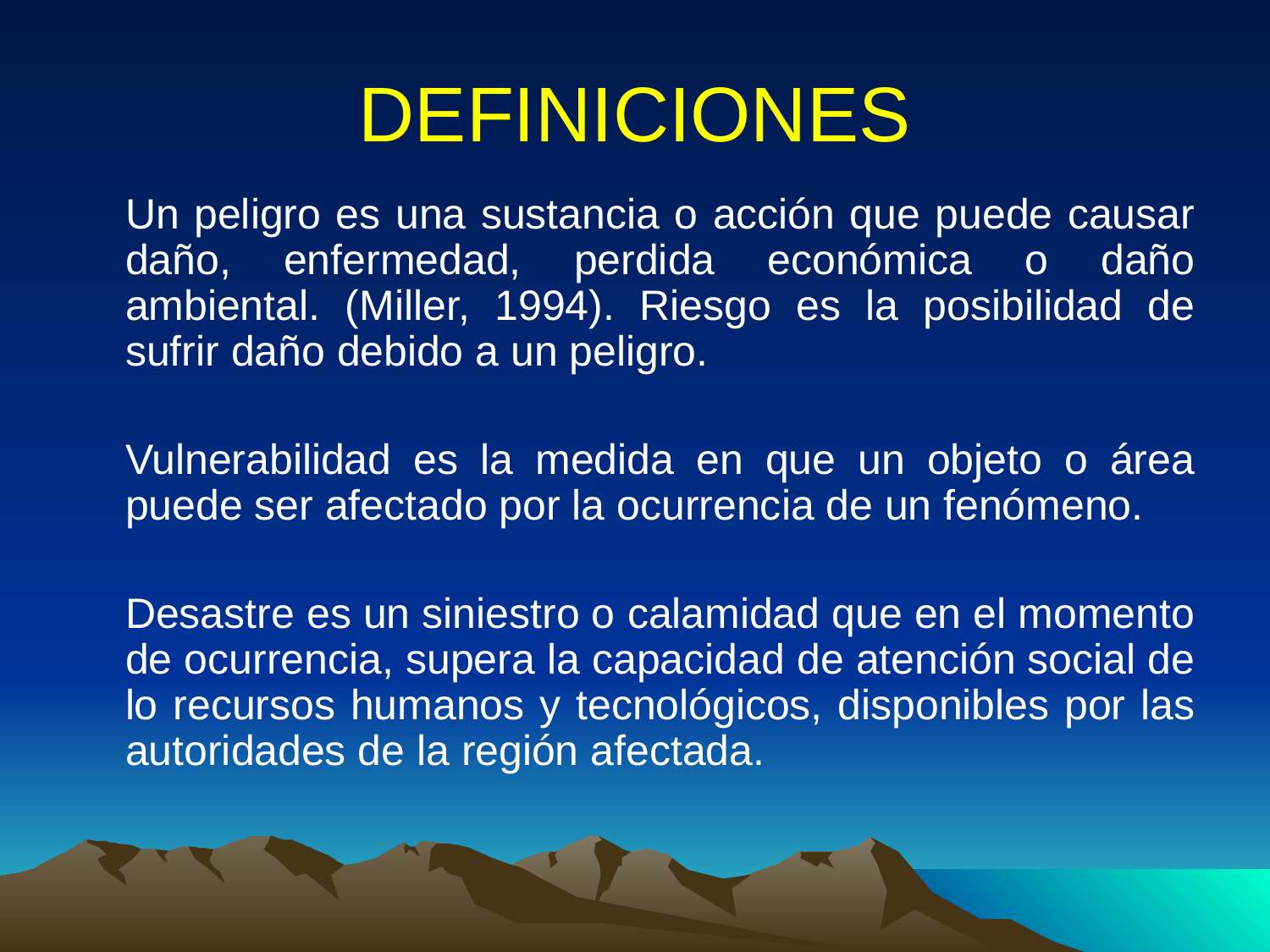

# DEFINICIONES
	Un peligro es una sustancia o acción que puede causar daño, enfermedad, perdida económica o daño ambiental. (Miller, 1994). Riesgo es la posibilidad de sufrir daño debido a un peligro.

	Vulnerabilidad es la medida en que un objeto o área puede ser afectado por la ocurrencia de un fenómeno.

	Desastre es un siniestro o calamidad que en el momento de ocurrencia, supera la capacidad de atención social de lo recursos humanos y tecnológicos, disponibles por las autoridades de la región afectada.